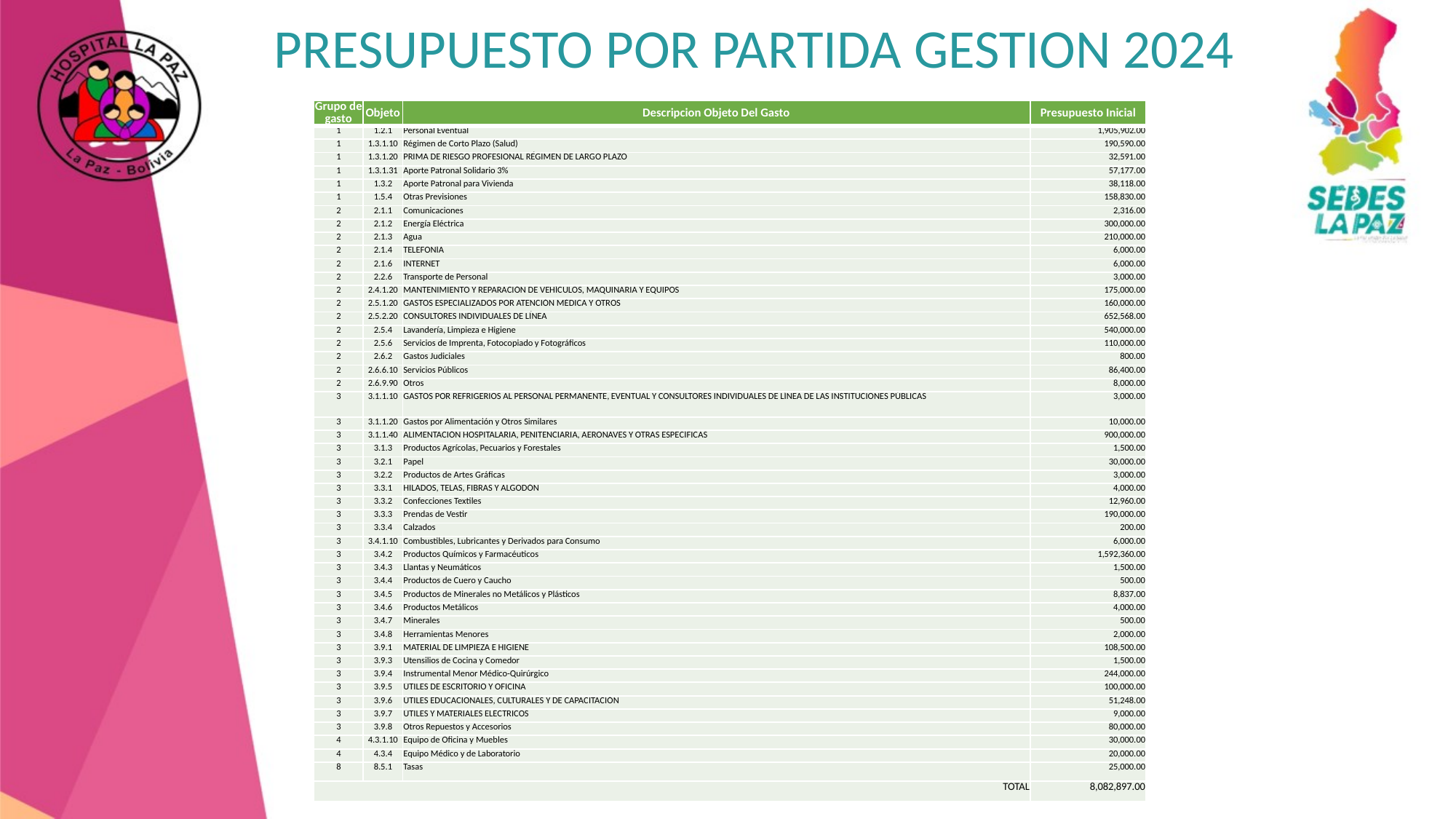

# PRESUPUESTO POR PARTIDA GESTION 2024
| Grupo de gasto | Objeto | Descripcion Objeto Del Gasto | Presupuesto Inicial |
| --- | --- | --- | --- |
| 1 | 1.2.1 | Personal Eventual | 1,905,902.00 |
| 1 | 1.3.1.10 | Régimen de Corto Plazo (Salud) | 190,590.00 |
| 1 | 1.3.1.20 | PRIMA DE RIESGO PROFESIONAL RÉGIMEN DE LARGO PLAZO | 32,591.00 |
| 1 | 1.3.1.31 | Aporte Patronal Solidario 3% | 57,177.00 |
| 1 | 1.3.2 | Aporte Patronal para Vivienda | 38,118.00 |
| 1 | 1.5.4 | Otras Previsiones | 158,830.00 |
| 2 | 2.1.1 | Comunicaciones | 2,316.00 |
| 2 | 2.1.2 | Energía Eléctrica | 300,000.00 |
| 2 | 2.1.3 | Agua | 210,000.00 |
| 2 | 2.1.4 | TELEFONÍA | 6,000.00 |
| 2 | 2.1.6 | INTERNET | 6,000.00 |
| 2 | 2.2.6 | Transporte de Personal | 3,000.00 |
| 2 | 2.4.1.20 | MANTENIMIENTO Y REPARACIÓN DE VEHÍCULOS, MAQUINARIA Y EQUIPOS | 175,000.00 |
| 2 | 2.5.1.20 | GASTOS ESPECIALIZADOS POR ATENCIÓN MÉDICA Y OTROS | 160,000.00 |
| 2 | 2.5.2.20 | CONSULTORES INDIVIDUALES DE LÍNEA | 652,568.00 |
| 2 | 2.5.4 | Lavandería, Limpieza e Higiene | 540,000.00 |
| 2 | 2.5.6 | Servicios de Imprenta, Fotocopiado y Fotográficos | 110,000.00 |
| 2 | 2.6.2 | Gastos Judiciales | 800.00 |
| 2 | 2.6.6.10 | Servicios Públicos | 86,400.00 |
| 2 | 2.6.9.90 | Otros | 8,000.00 |
| 3 | 3.1.1.10 | GASTOS POR REFRIGERIOS AL PERSONAL PERMANENTE, EVENTUAL Y CONSULTORES INDIVIDUALES DE LÍNEA DE LAS INSTITUCIONES PÚBLICAS | 3,000.00 |
| 3 | 3.1.1.20 | Gastos por Alimentación y Otros Similares | 10,000.00 |
| 3 | 3.1.1.40 | ALIMENTACIÓN HOSPITALARIA, PENITENCIARIA, AERONAVES Y OTRAS ESPECÍFICAS | 900,000.00 |
| 3 | 3.1.3 | Productos Agrícolas, Pecuarios y Forestales | 1,500.00 |
| 3 | 3.2.1 | Papel | 30,000.00 |
| 3 | 3.2.2 | Productos de Artes Gráficas | 3,000.00 |
| 3 | 3.3.1 | HILADOS, TELAS, FIBRAS Y ALGODÓN | 4,000.00 |
| 3 | 3.3.2 | Confecciones Textiles | 12,960.00 |
| 3 | 3.3.3 | Prendas de Vestir | 190,000.00 |
| 3 | 3.3.4 | Calzados | 200.00 |
| 3 | 3.4.1.10 | Combustibles, Lubricantes y Derivados para Consumo | 6,000.00 |
| 3 | 3.4.2 | Productos Químicos y Farmacéuticos | 1,592,360.00 |
| 3 | 3.4.3 | Llantas y Neumáticos | 1,500.00 |
| 3 | 3.4.4 | Productos de Cuero y Caucho | 500.00 |
| 3 | 3.4.5 | Productos de Minerales no Metálicos y Plásticos | 8,837.00 |
| 3 | 3.4.6 | Productos Metálicos | 4,000.00 |
| 3 | 3.4.7 | Minerales | 500.00 |
| 3 | 3.4.8 | Herramientas Menores | 2,000.00 |
| 3 | 3.9.1 | MATERIAL DE LIMPIEZA E HIGIENE | 108,500.00 |
| 3 | 3.9.3 | Utensilios de Cocina y Comedor | 1,500.00 |
| 3 | 3.9.4 | Instrumental Menor Médico-Quirúrgico | 244,000.00 |
| 3 | 3.9.5 | ÚTILES DE ESCRITORIO Y OFICINA | 100,000.00 |
| 3 | 3.9.6 | ÚTILES EDUCACIONALES, CULTURALES Y DE CAPACITACIÓN | 51,248.00 |
| 3 | 3.9.7 | ÚTILES Y MATERIALES ELÉCTRICOS | 9,000.00 |
| 3 | 3.9.8 | Otros Repuestos y Accesorios | 80,000.00 |
| 4 | 4.3.1.10 | Equipo de Oficina y Muebles | 30,000.00 |
| 4 | 4.3.4 | Equipo Médico y de Laboratorio | 20,000.00 |
| 8 | 8.5.1 | Tasas | 25,000.00 |
| TOTAL |  |  | 8,082,897.00 |